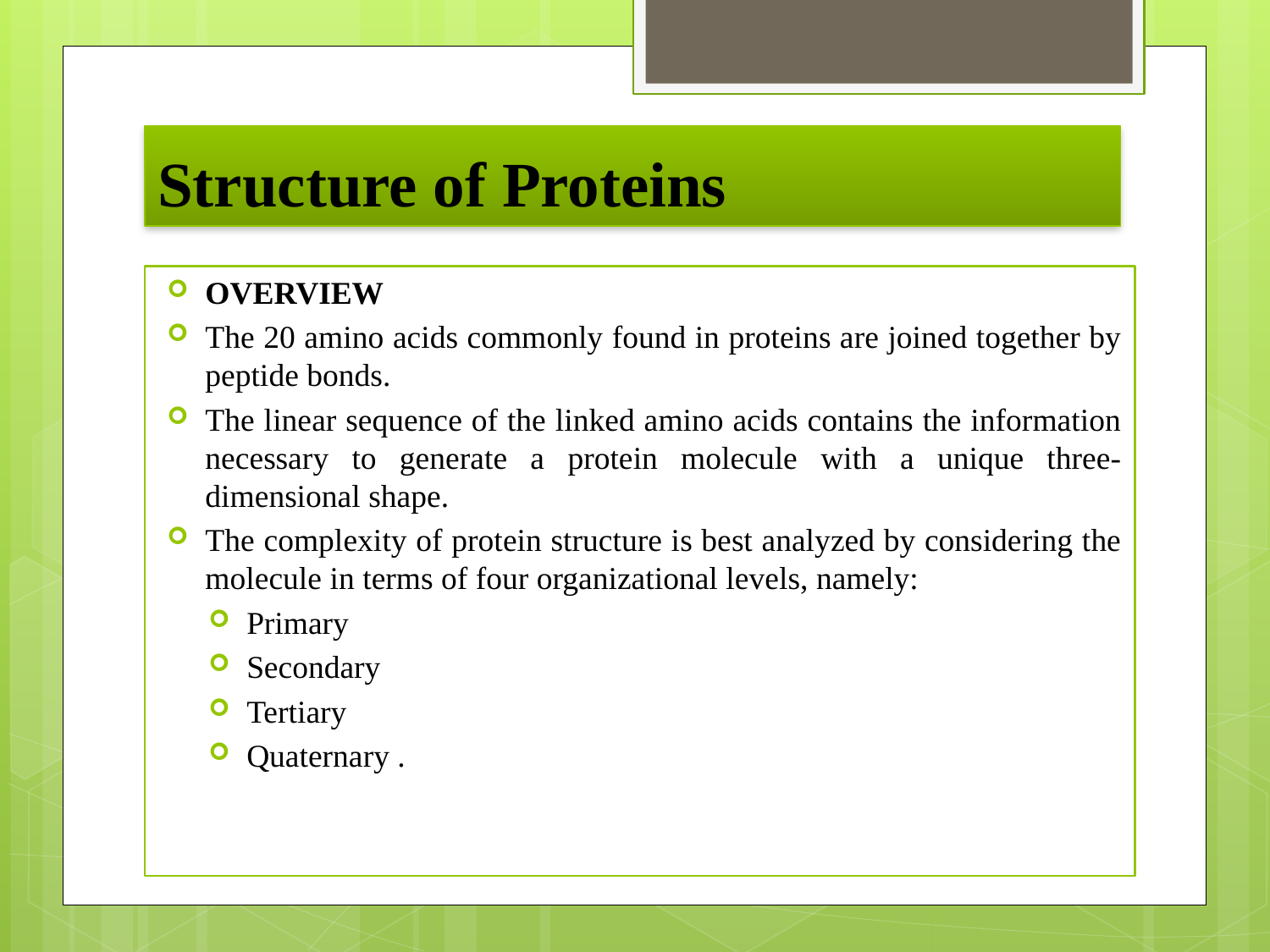

# Structure of Proteins
OVERVIEW
The 20 amino acids commonly found in proteins are joined together by peptide bonds.
The linear sequence of the linked amino acids contains the information necessary to generate a protein molecule with a unique three-dimensional shape.
The complexity of protein structure is best analyzed by considering the molecule in terms of four organizational levels, namely:
Primary
Secondary
Tertiary
Quaternary .